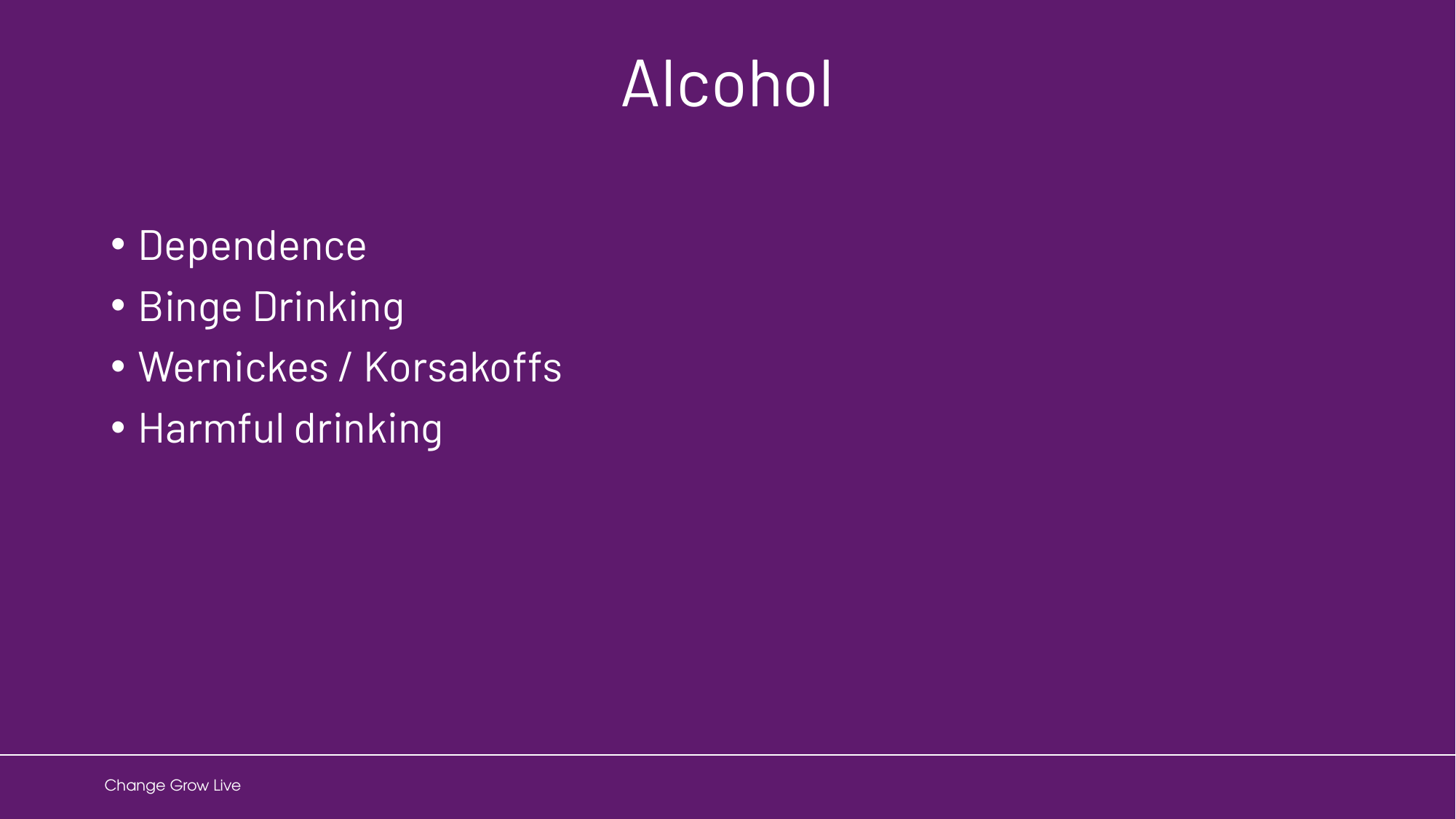

Alcohol
Dependence
Binge Drinking
Wernickes / Korsakoffs
Harmful drinking